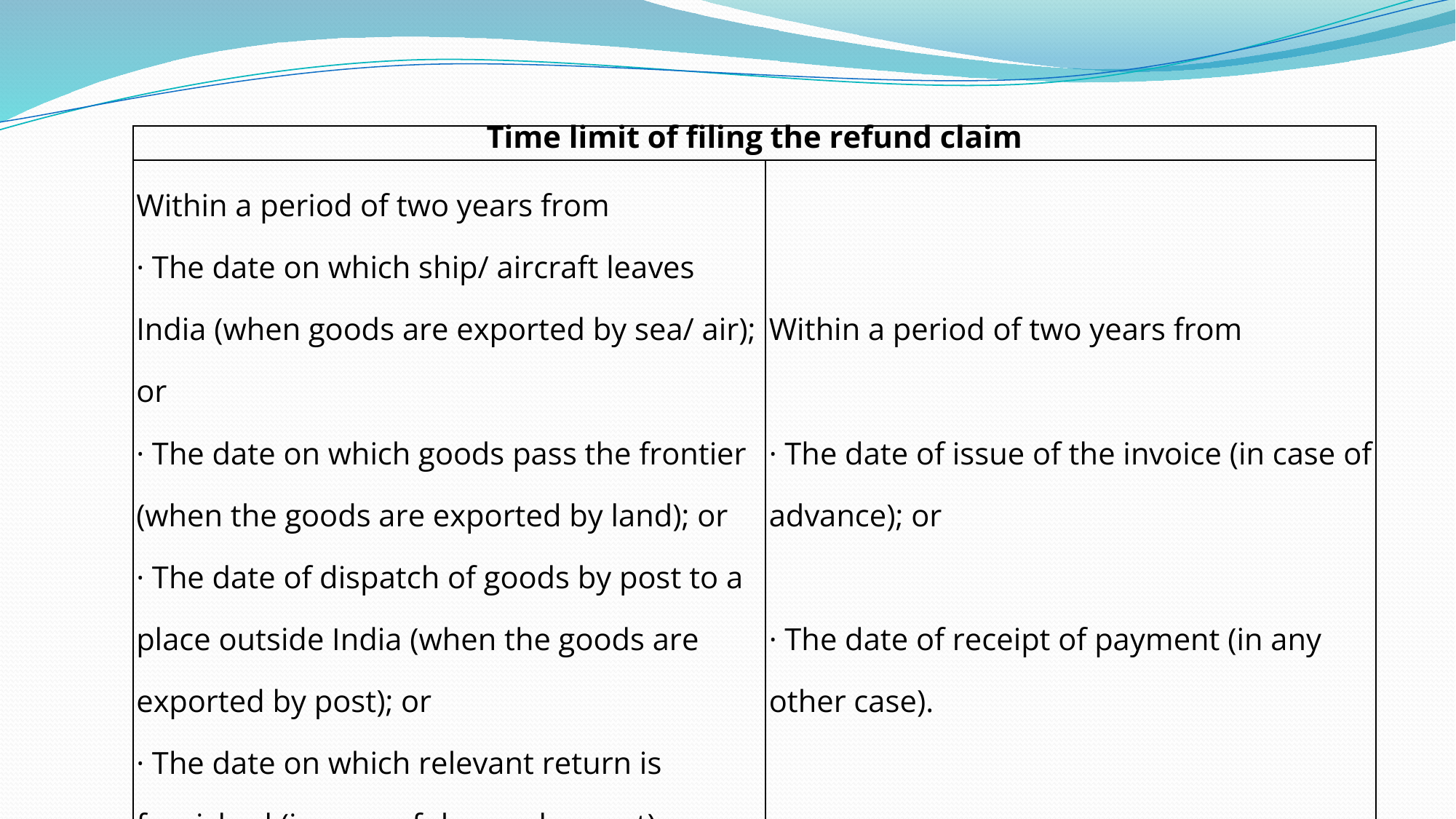

| Time limit of filing the refund claim |  |
| --- | --- |
| Within a period of two years from · The date on which ship/ aircraft leaves India (when goods are exported by sea/ air); or · The date on which goods pass the frontier (when the goods are exported by land); or · The date of dispatch of goods by post to a place outside India (when the goods are exported by post); or · The date on which relevant return is furnished (in case of deemed export). | Within a period of two years from · The date of issue of the invoice (in case of advance); or · The date of receipt of payment (in any other case). |